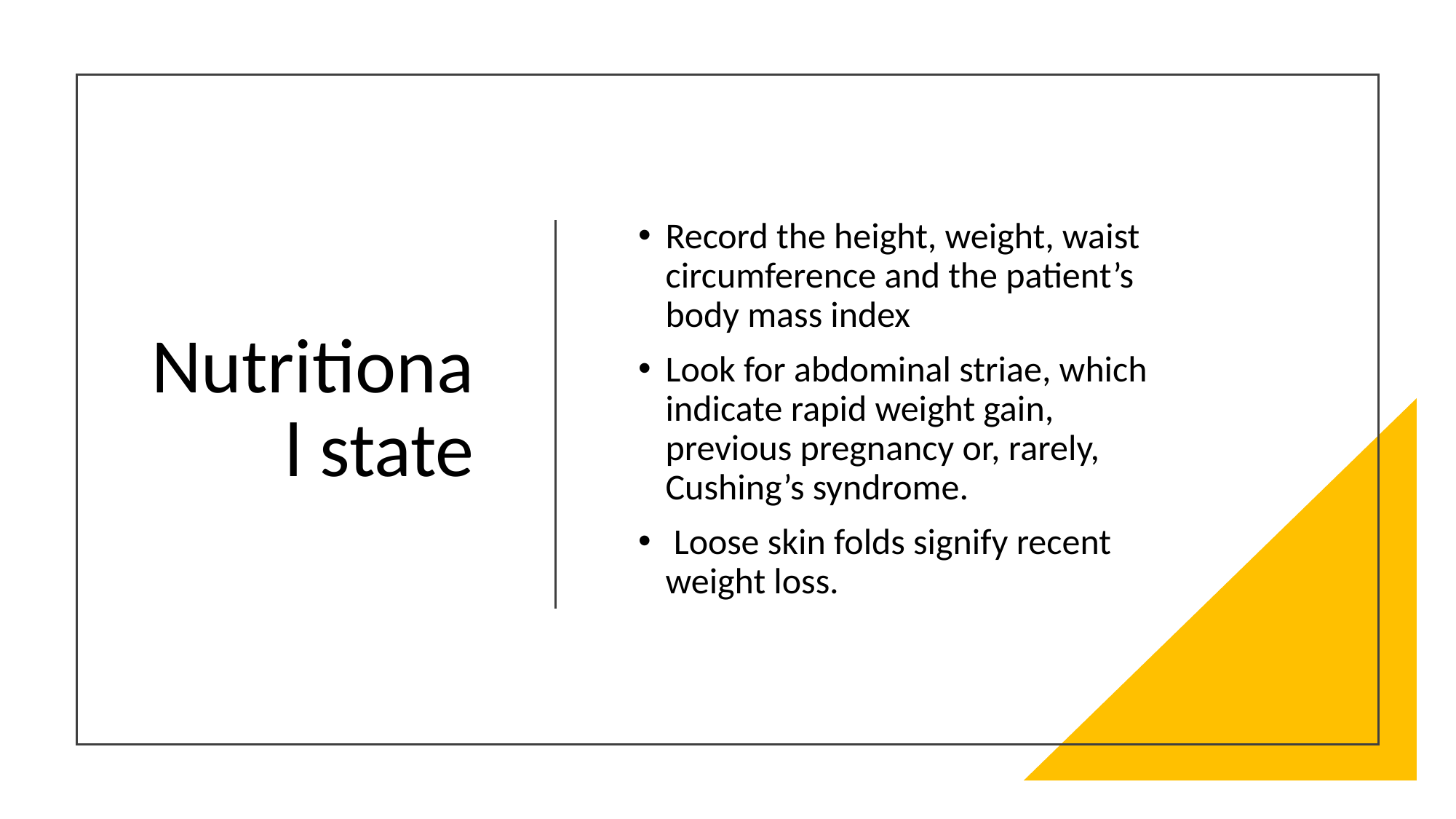

# Nutritional state
Record the height, weight, waist circumference and the patient’s body mass index
Look for abdominal striae, which indicate rapid weight gain, previous pregnancy or, rarely, Cushing’s syndrome.
 Loose skin folds signify recent weight loss.